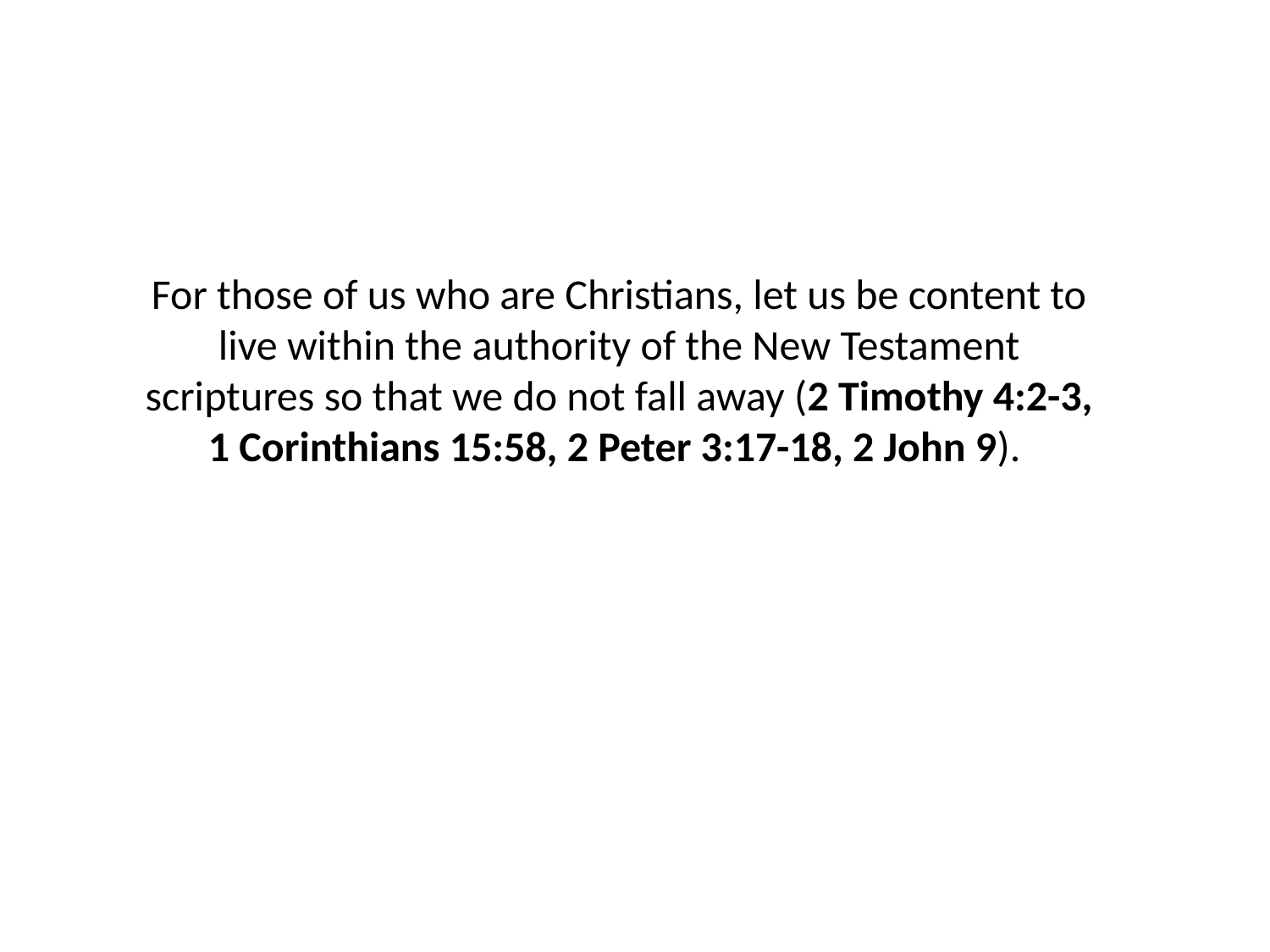

For those of us who are Christians, let us be content to live within the authority of the New Testament scriptures so that we do not fall away (2 Timothy 4:2-3, 1 Corinthians 15:58, 2 Peter 3:17-18, 2 John 9).